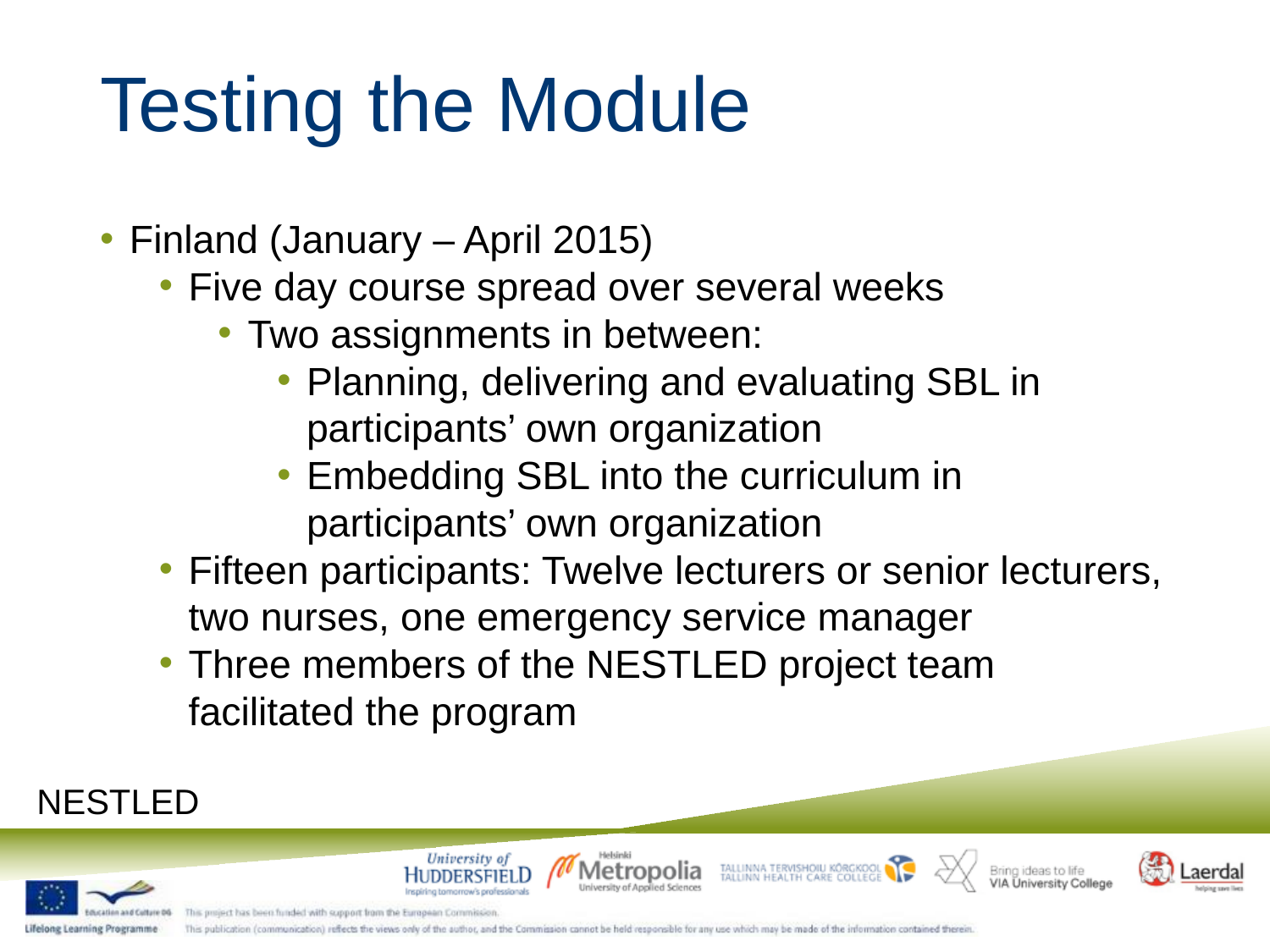

# Testing the Module
Finland (January – April 2015)
Five day course spread over several weeks
Two assignments in between:
Planning, delivering and evaluating SBL in participants’ own organization
Embedding SBL into the curriculum in participants’ own organization
Fifteen participants: Twelve lecturers or senior lecturers, two nurses, one emergency service manager
Three members of the NESTLED project team facilitated the program